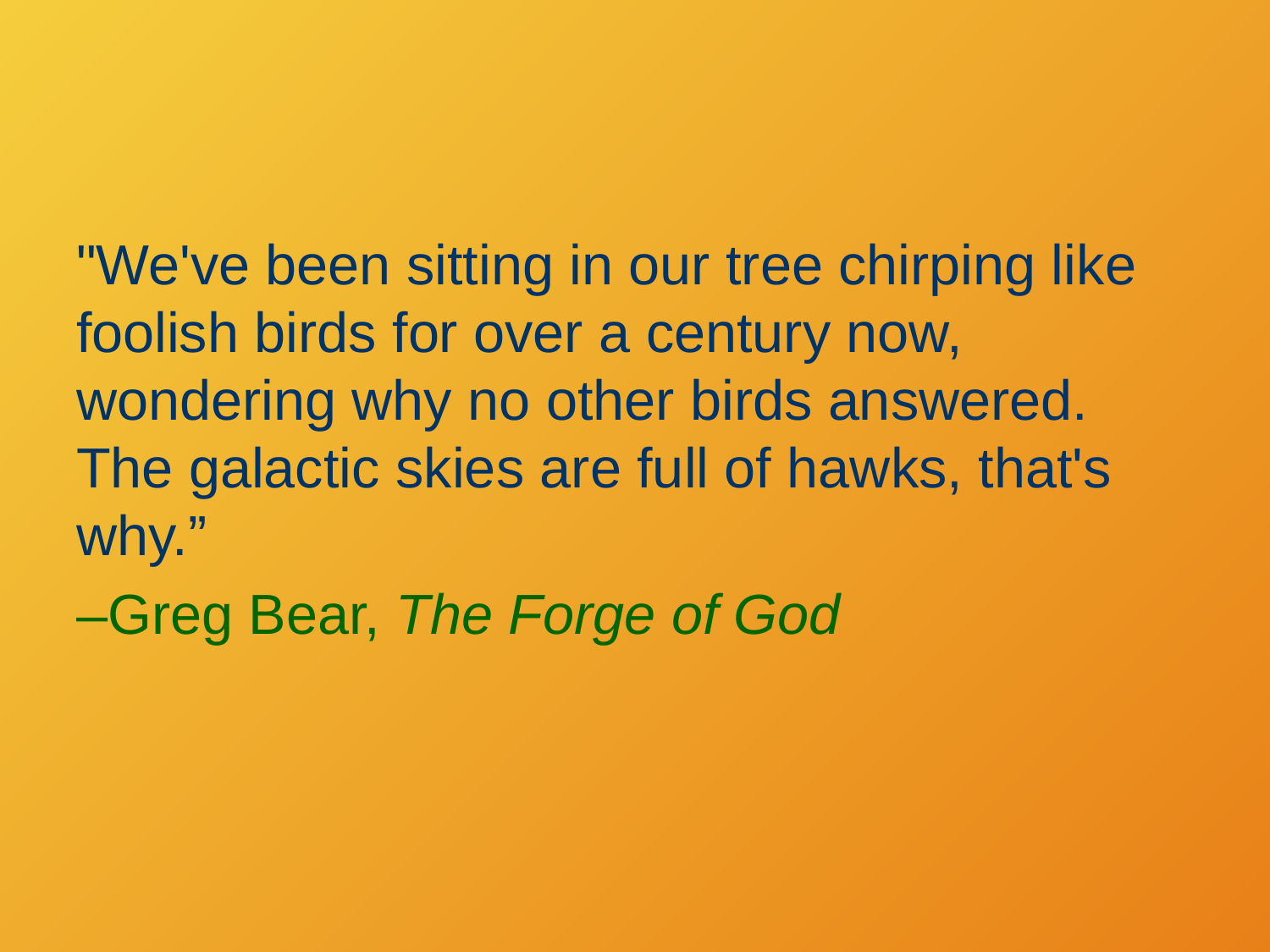

#
"We've been sitting in our tree chirping like foolish birds for over a century now, wondering why no other birds answered. The galactic skies are full of hawks, that's why.”
–Greg Bear, The Forge of God